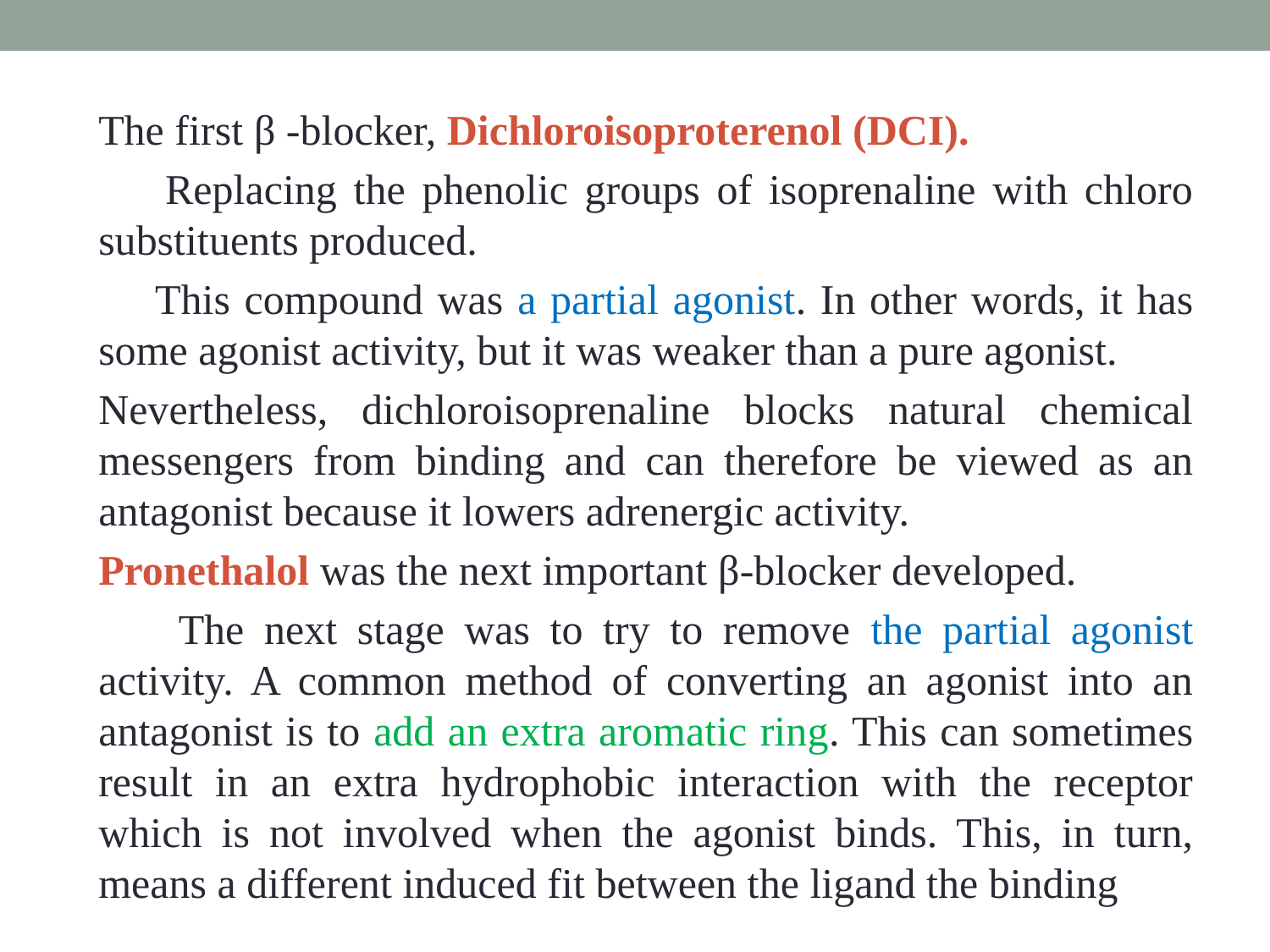

The first β -blocker, Dichloroisoproterenol (DCI).
    Replacing the phenolic groups of isoprenaline with chloro substituents produced.
    This compound was a partial agonist. In other words, it has some agonist activity, but it was weaker than a pure agonist.
Nevertheless, dichloroisoprenaline blocks natural chemical messengers from binding and can therefore be viewed as an antagonist because it lowers adrenergic activity.
Pronethalol was the next important β-blocker developed.
    The next stage was to try to remove the partial agonist activity. A common method of converting an agonist into an antagonist is to add an extra aromatic ring. This can sometimes result in an extra hydrophobic interaction with the receptor which is not involved when the agonist binds. This, in turn, means a different induced fit between the ligand the binding